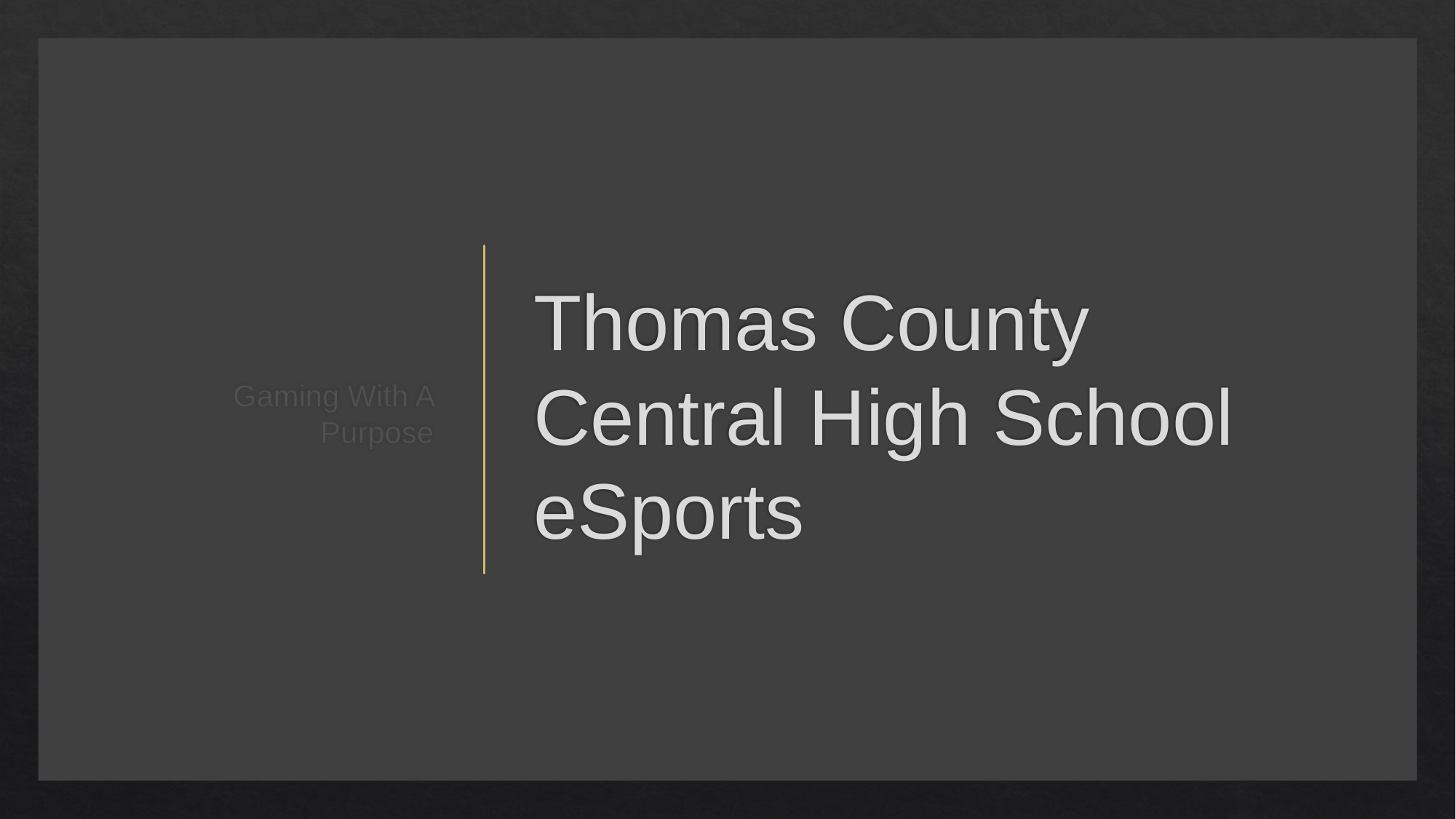

Gaming With A Purpose
# Thomas County Central High School eSports